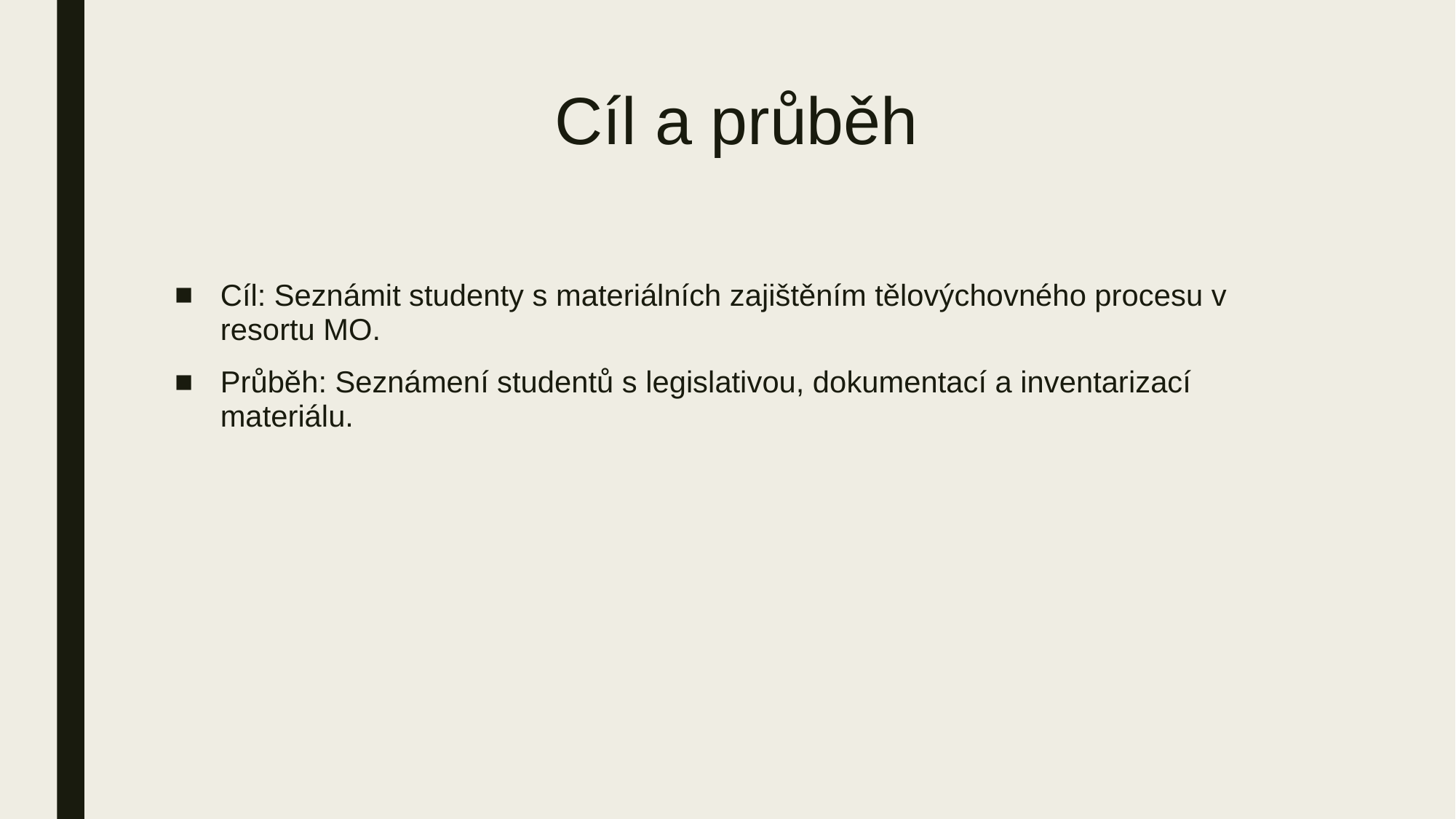

# Cíl a průběh
Cíl: Seznámit studenty s materiálních zajištěním tělovýchovného procesu v resortu MO.
Průběh: Seznámení studentů s legislativou, dokumentací a inventarizací materiálu.